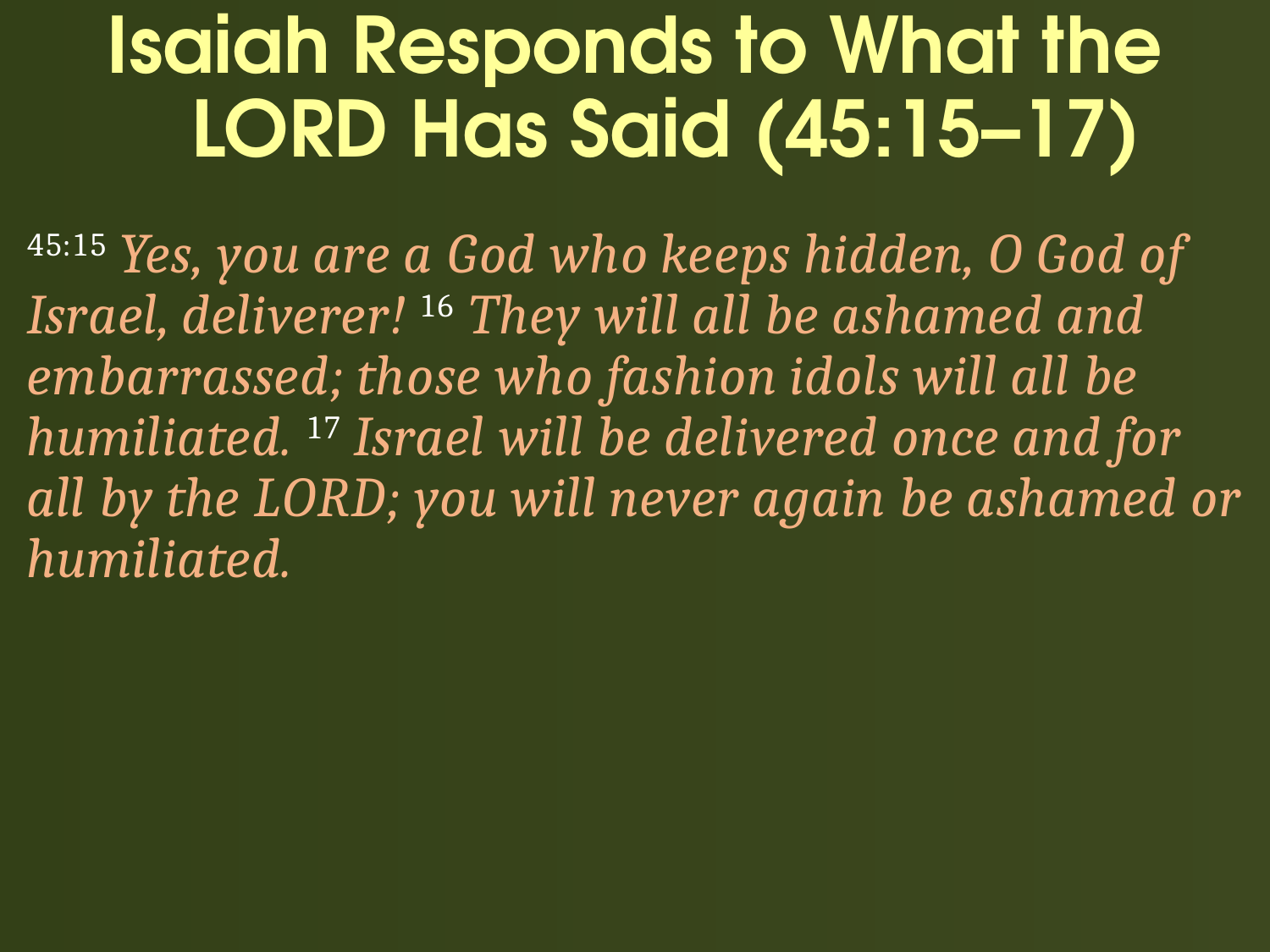

# Isaiah Responds to What the LORD Has Said (45:15–17)
45:15 Yes, you are a God who keeps hidden, O God of Israel, deliverer! 16 They will all be ashamed and embarrassed; those who fashion idols will all be humiliated. 17 Israel will be delivered once and for all by the LORD; you will never again be ashamed or humiliated.